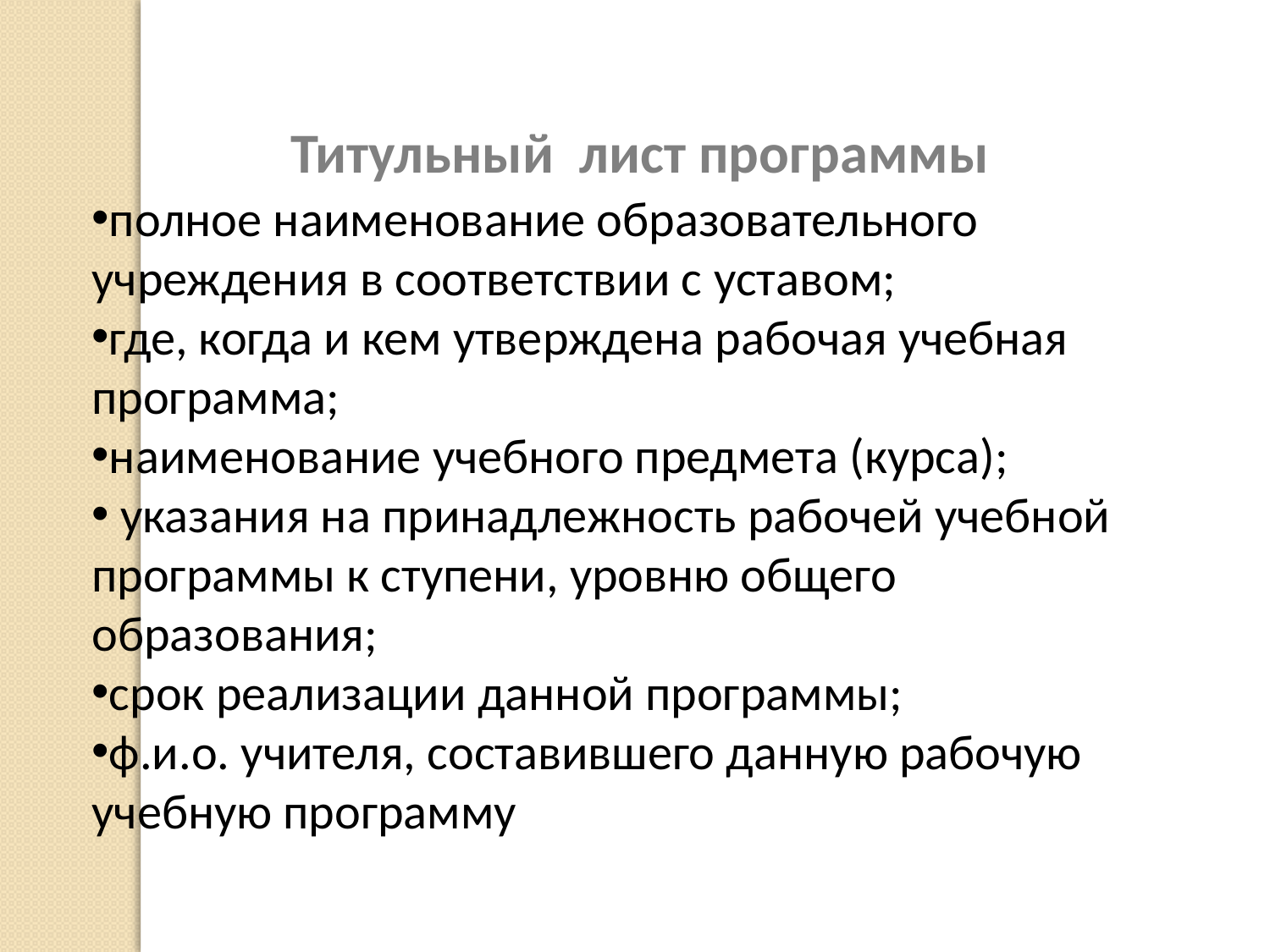

Титульный  лист программы
полное наименование образовательного учреждения в соответствии с уставом;
где, когда и кем утверждена рабочая учебная программа;
наименование учебного предмета (курса);
 указания на принадлежность рабочей учебной программы к ступени, уровню общего образования;
срок реализации данной программы;
ф.и.о. учителя, составившего данную рабочую учебную программу